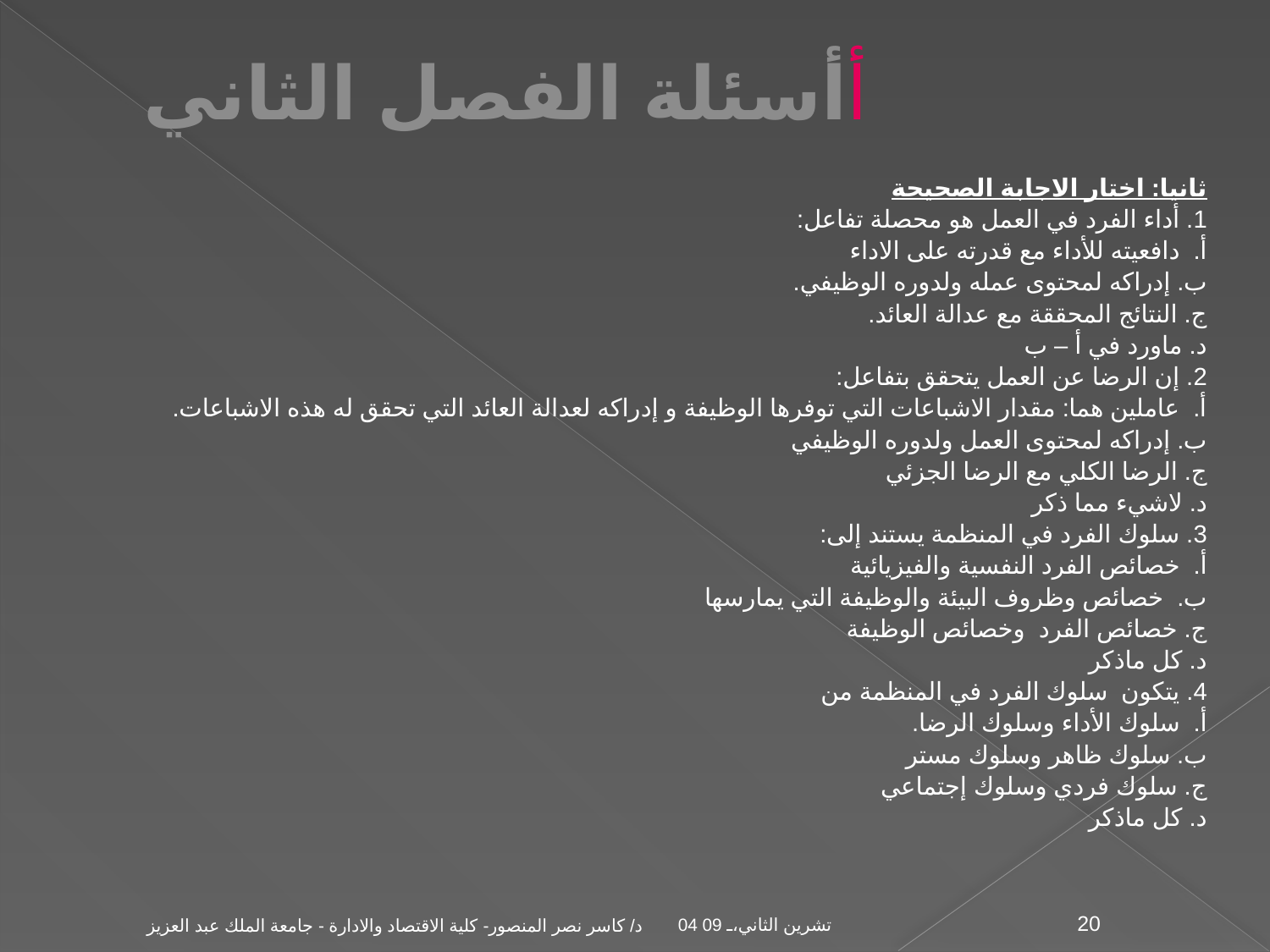

# أأسئلة الفصل الثاني
ثانيا: اختار الاجابة الصحيحة
1. أداء الفرد في العمل هو محصلة تفاعل:
أ.  دافعيته للأداء مع قدرته على الاداء
ب. إدراكه لمحتوى عمله ولدوره الوظيفي.
ج. النتائج المحققة مع عدالة العائد.
د. ماورد في أ – ب
2. إن الرضا عن العمل يتحقق بتفاعل:
أ.  عاملين هما: مقدار الاشباعات التي توفرها الوظيفة و إدراكه لعدالة العائد التي تحقق له هذه الاشباعات.
ب. إدراكه لمحتوى العمل ولدوره الوظيفي
ج. الرضا الكلي مع الرضا الجزئي
د. لاشيء مما ذكر
3. سلوك الفرد في المنظمة يستند إلى:
أ.  خصائص الفرد النفسية والفيزيائية
ب.  خصائص وظروف البيئة والوظيفة التي يمارسها
ج. خصائص الفرد  وخصائص الوظيفة
د. كل ماذكر
4. يتكون  سلوك الفرد في المنظمة من
أ.  سلوك الأداء وسلوك الرضا.
ب. سلوك ظاهر وسلوك مستر
ج. سلوك فردي وسلوك إجتماعي
د. كل ماذكر

04 تشرين الثاني، 09
د/ كاسر نصر المنصور- كلية الاقتصاد والادارة - جامعة الملك عبد العزيز
20